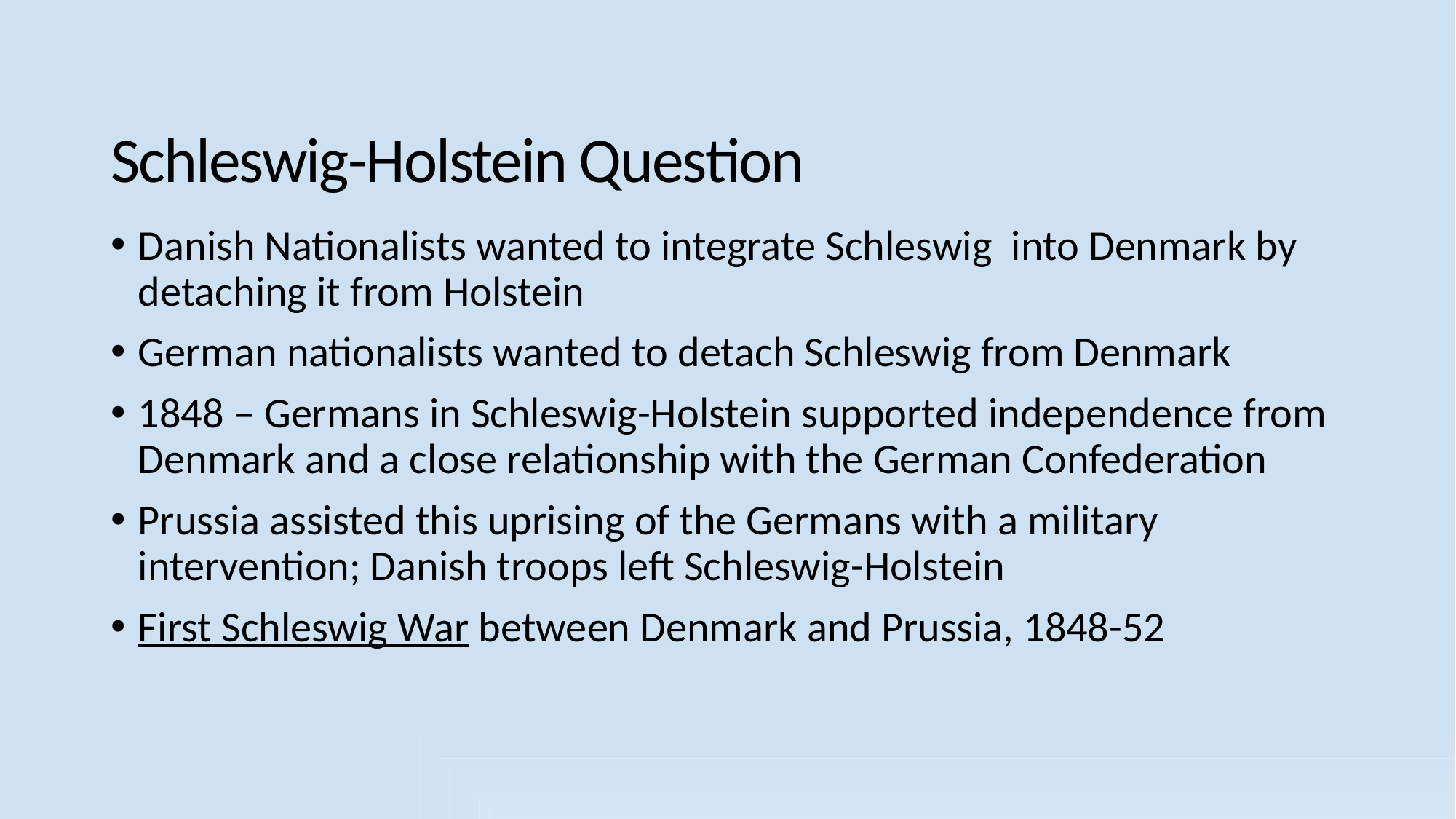

# Schleswig-Holstein Question
Danish Nationalists wanted to integrate Schleswig  into Denmark by detaching it from Holstein
German nationalists wanted to detach Schleswig from Denmark
1848 – Germans in Schleswig-Holstein supported independence from Denmark and a close relationship with the German Confederation
Prussia assisted this uprising of the Germans with a military intervention; Danish troops left Schleswig-Holstein
First Schleswig War between Denmark and Prussia, 1848-52